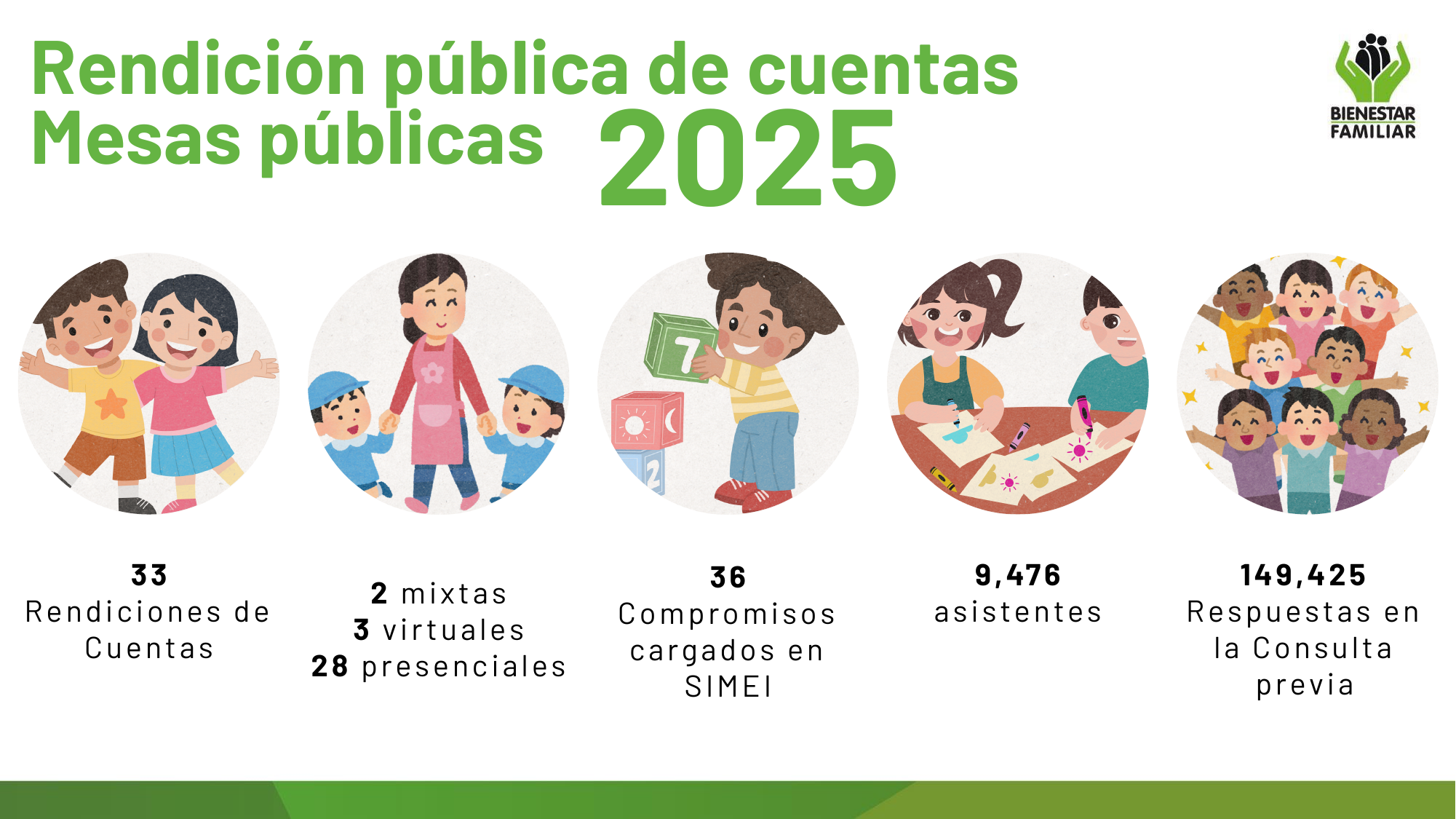

Rendición pública de cuentas
2025
Mesas públicas

33
Rendiciones de Cuentas
9,476
asistentes
149,425 Respuestas en la Consulta previa
36
Compromisos cargados en SIMEI
2 mixtas
3 virtuales
28 presenciales